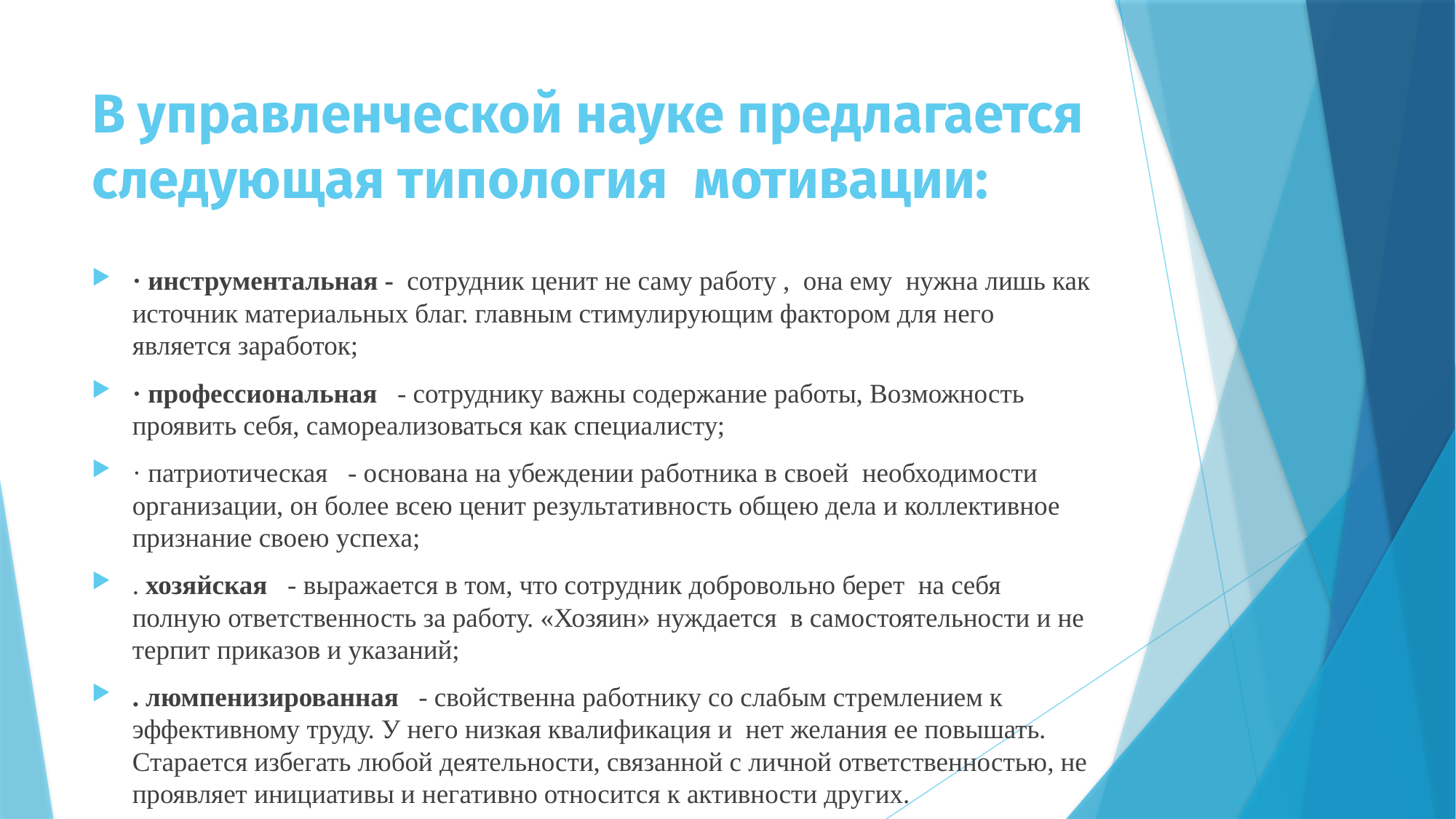

# В управленческой науке предлагается следующая типология  мотивации:
· инструментальная -  сотрудник ценит не саму работу ,  она ему  нужна лишь как источник материальных благ. главным стимулирующим фактором для нeгo является заработок;
· профессиональная   - сотруднику важны содержание работы, Возможность проявить себя, самореализоваться как специалисту;
· патриотическая   - основана на убеждении работника в своей  необходимости организации, он более всею ценит результативность общею дела и коллективное признание своею успеха;
. хозяйская   - выражается в том, что сотрудник добровольно берет  на себя полную ответственность за работу. «Хозяин» нуждается  в самостоятельности и не терпит приказов и указаний;
. люмпенизированная   - свойственна работнику со слабым стремлением к эффективному труду. У негo низкая квалификация и  нет желания ее повышать. Старается избегать любой деятельности, связанной с личной ответственностью, не проявляет инициативы и негативно относится к активности других.